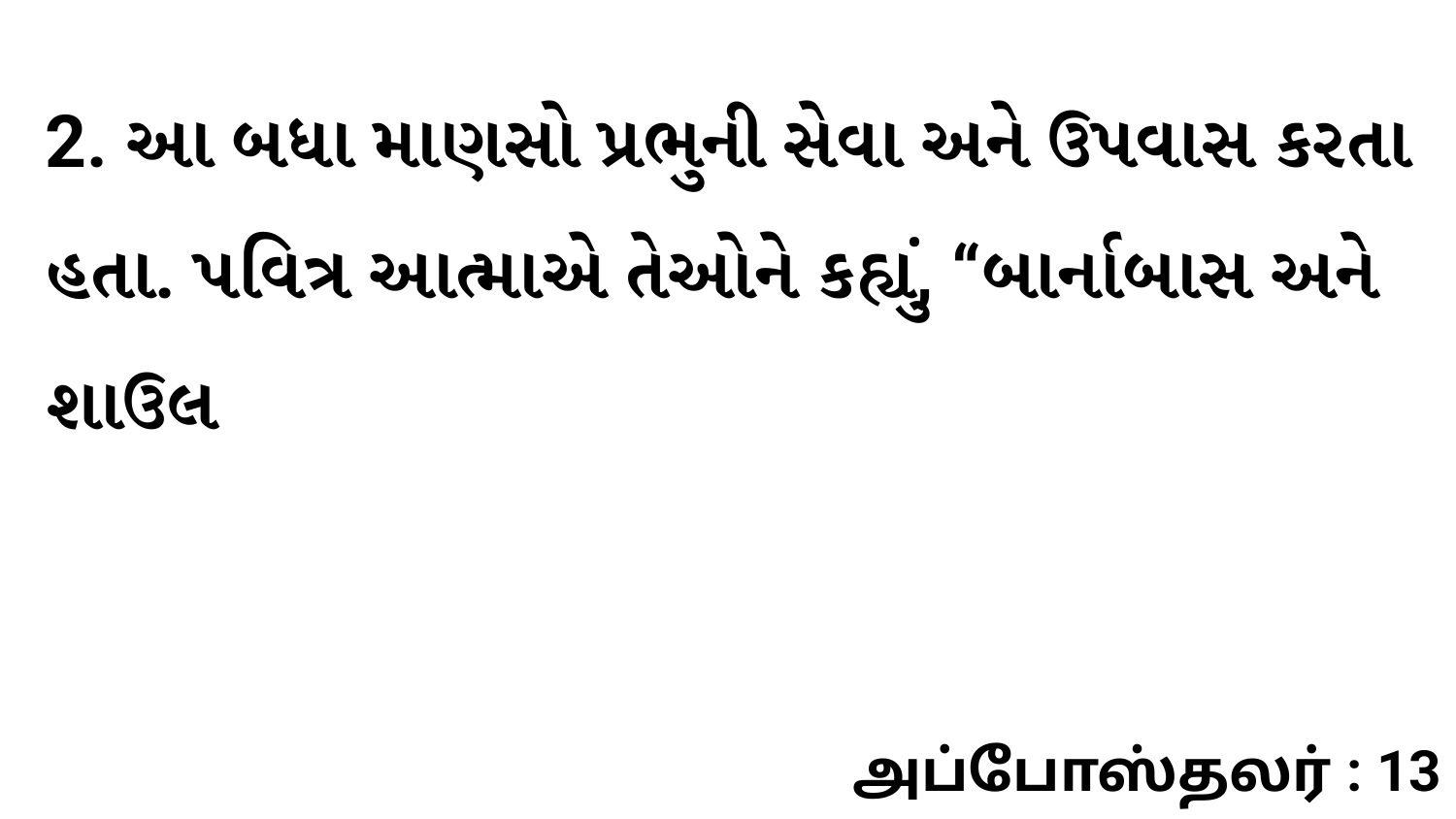

2. આ બધા માણસો પ્રભુની સેવા અને ઉપવાસ કરતા હતા. પવિત્ર આત્માએ તેઓને કહ્યું, “બાર્નાબાસ અને શાઉલ
அப்போஸ்தலர் : 13